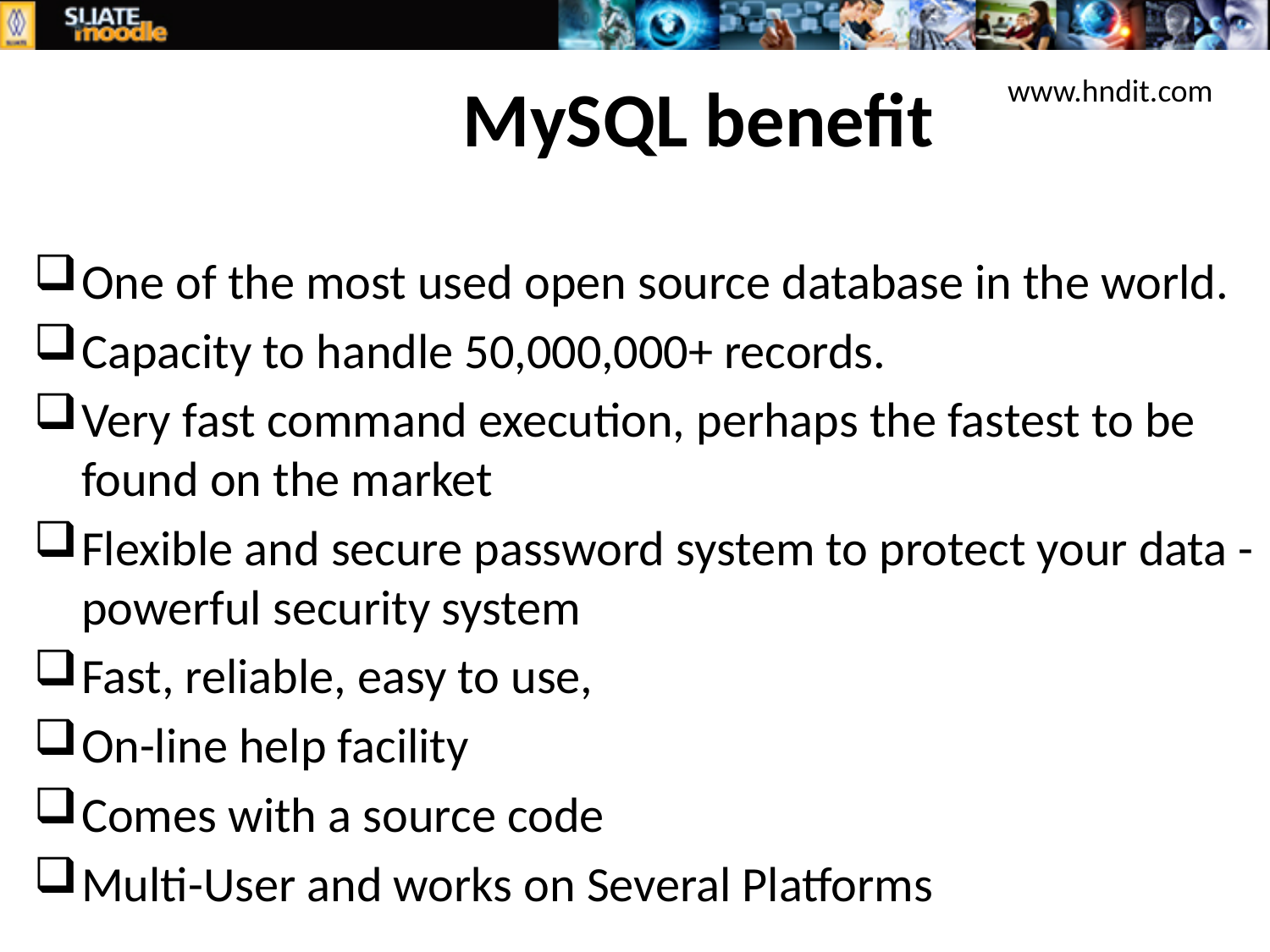

# MySQL benefit
www.hndit.com
One of the most used open source database in the world.
Capacity to handle 50,000,000+ records.
Very fast command execution, perhaps the fastest to be found on the market
Flexible and secure password system to protect your data - powerful security system
Fast, reliable, easy to use,
On-line help facility
Comes with a source code
Multi-User and works on Several Platforms